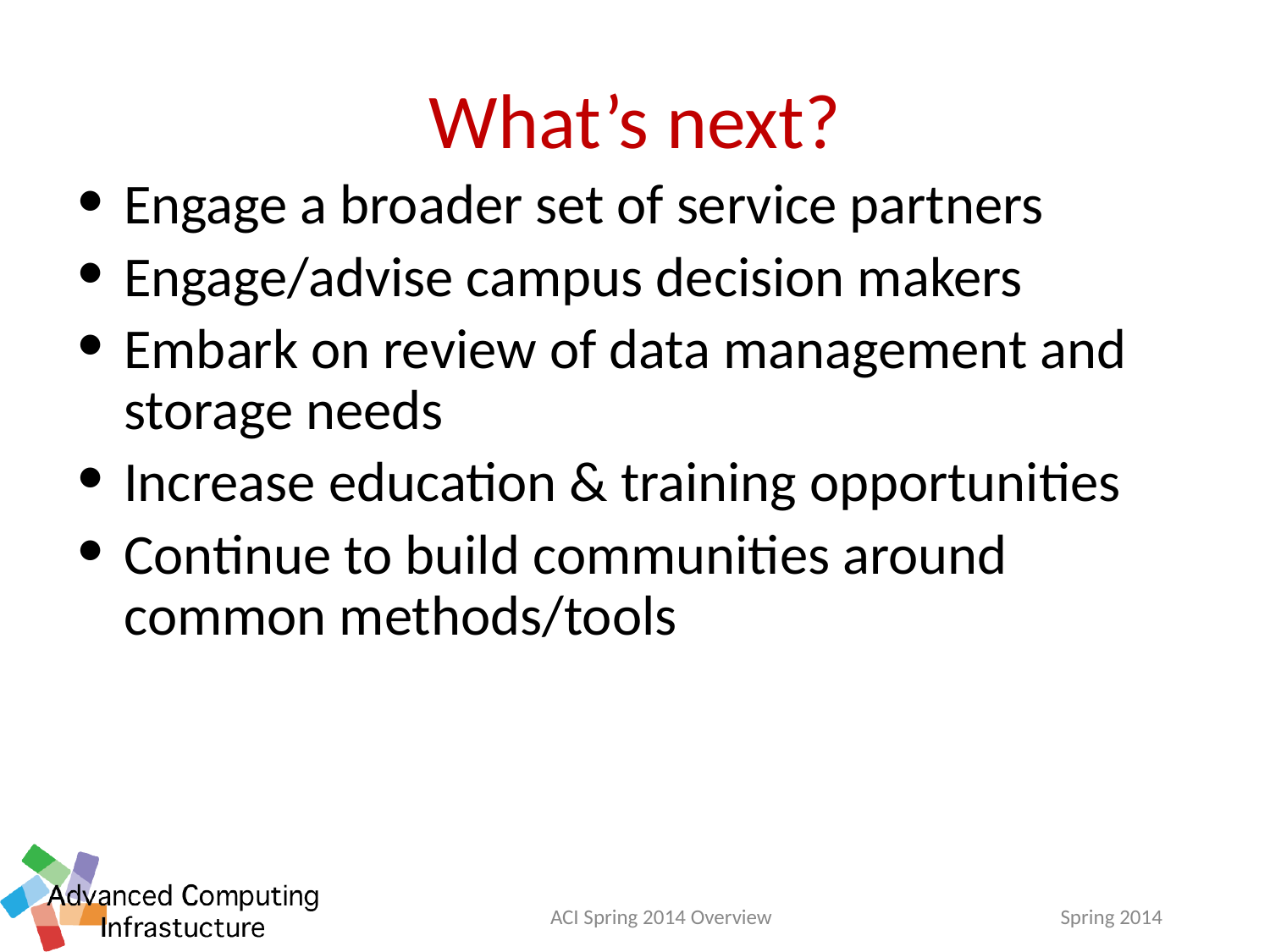

# What’s next?
Engage a broader set of service partners
Engage/advise campus decision makers
Embark on review of data management and storage needs
Increase education & training opportunities
Continue to build communities around common methods/tools

ACI Spring 2014 Overview
Spring 2014